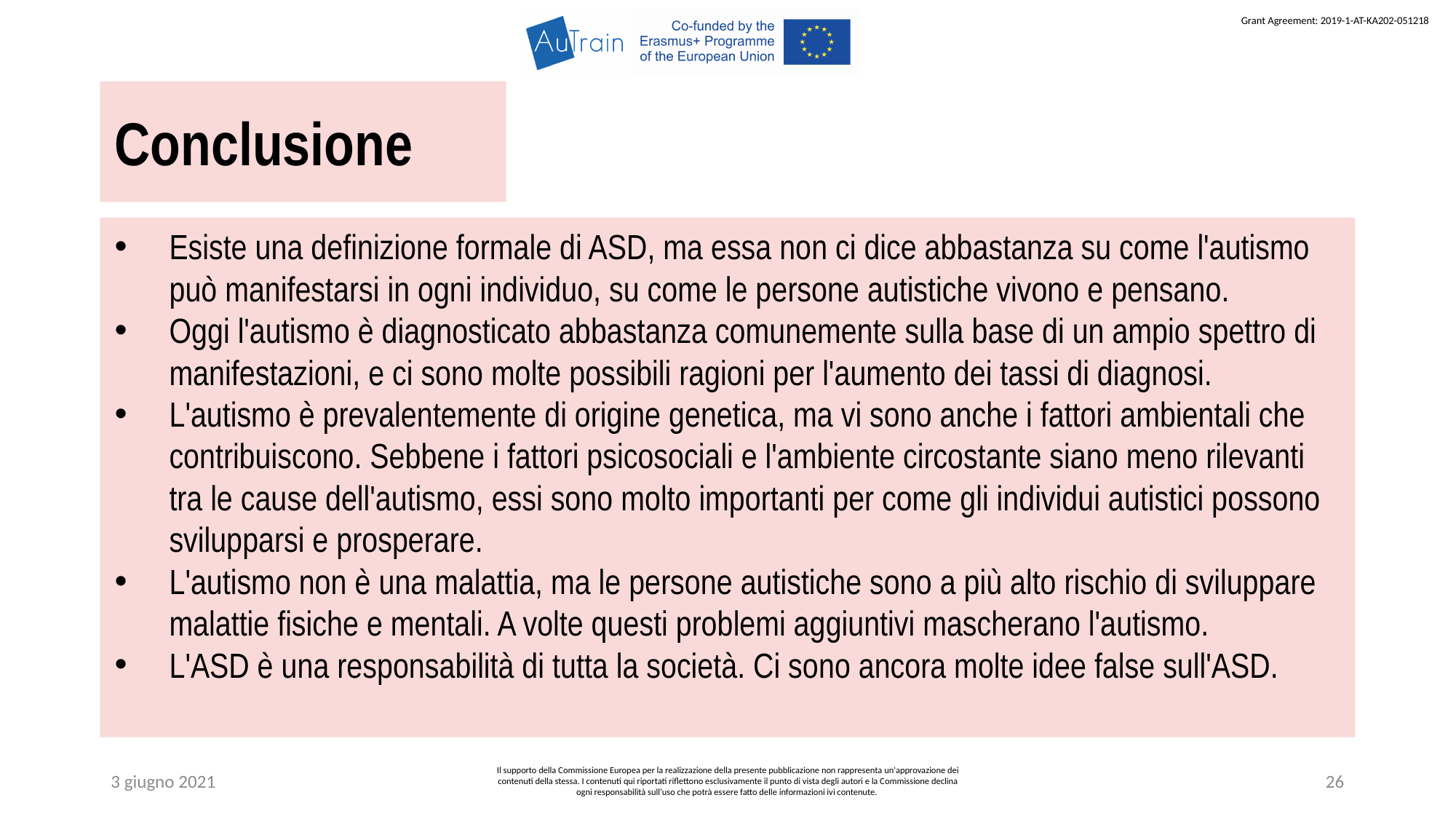

Conclusione
Esiste una definizione formale di ASD, ma essa non ci dice abbastanza su come l'autismo può manifestarsi in ogni individuo, su come le persone autistiche vivono e pensano.
Oggi l'autismo è diagnosticato abbastanza comunemente sulla base di un ampio spettro di manifestazioni, e ci sono molte possibili ragioni per l'aumento dei tassi di diagnosi.
L'autismo è prevalentemente di origine genetica, ma vi sono anche i fattori ambientali che contribuiscono. Sebbene i fattori psicosociali e l'ambiente circostante siano meno rilevanti tra le cause dell'autismo, essi sono molto importanti per come gli individui autistici possono svilupparsi e prosperare.
L'autismo non è una malattia, ma le persone autistiche sono a più alto rischio di sviluppare malattie fisiche e mentali. A volte questi problemi aggiuntivi mascherano l'autismo.
L'ASD è una responsabilità di tutta la società. Ci sono ancora molte idee false sull'ASD.

3 giugno 2021
Il supporto della Commissione Europea per la realizzazione della presente pubblicazione non rappresenta un'approvazione dei contenuti della stessa. I contenuti qui riportati riflettono esclusivamente il punto di vista degli autori e la Commissione declina ogni responsabilità sull’uso che potrà essere fatto delle informazioni ivi contenute.
26